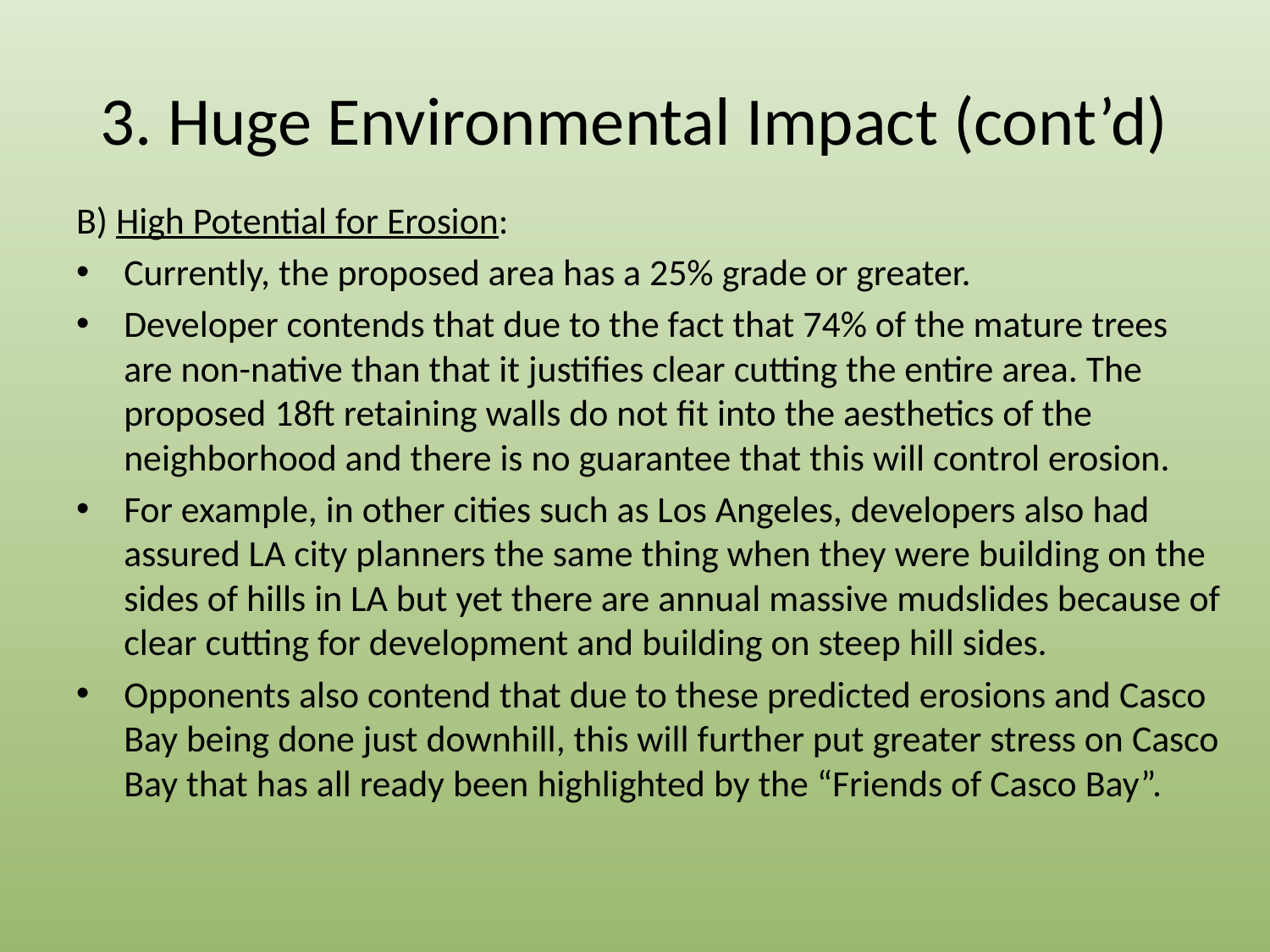

# 3. Huge Environmental Impact (cont’d)
B) High Potential for Erosion:
Currently, the proposed area has a 25% grade or greater.
Developer contends that due to the fact that 74% of the mature trees are non-native than that it justifies clear cutting the entire area. The proposed 18ft retaining walls do not fit into the aesthetics of the neighborhood and there is no guarantee that this will control erosion.
For example, in other cities such as Los Angeles, developers also had assured LA city planners the same thing when they were building on the sides of hills in LA but yet there are annual massive mudslides because of clear cutting for development and building on steep hill sides.
Opponents also contend that due to these predicted erosions and Casco Bay being done just downhill, this will further put greater stress on Casco Bay that has all ready been highlighted by the “Friends of Casco Bay”.